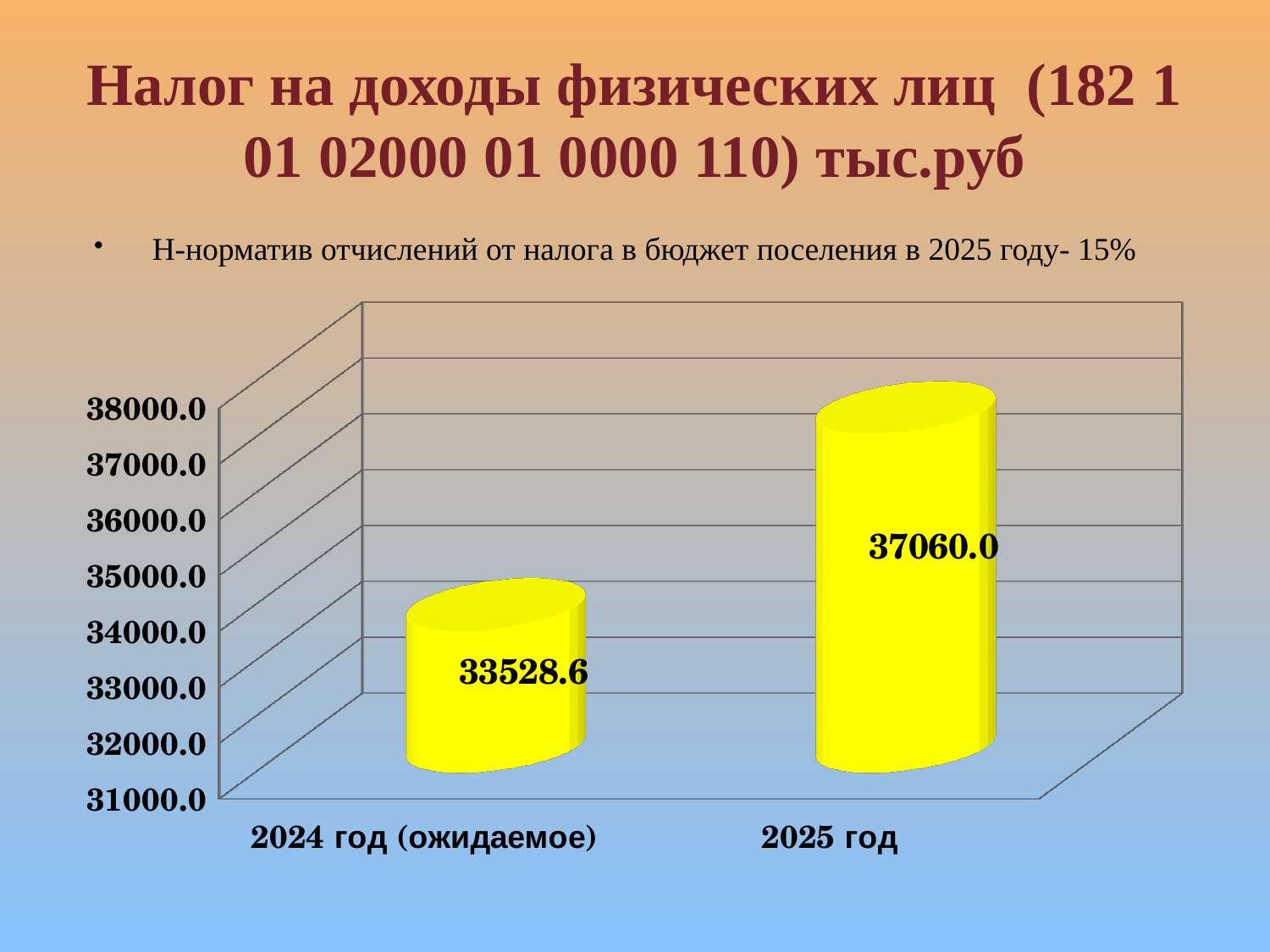

# Налог на доходы физических лиц  (182 1 01 02000 01 0000 110) тыс.руб
Н-норматив отчислений от налога в бюджет поселения в 2025 году- 15%

[unsupported chart]